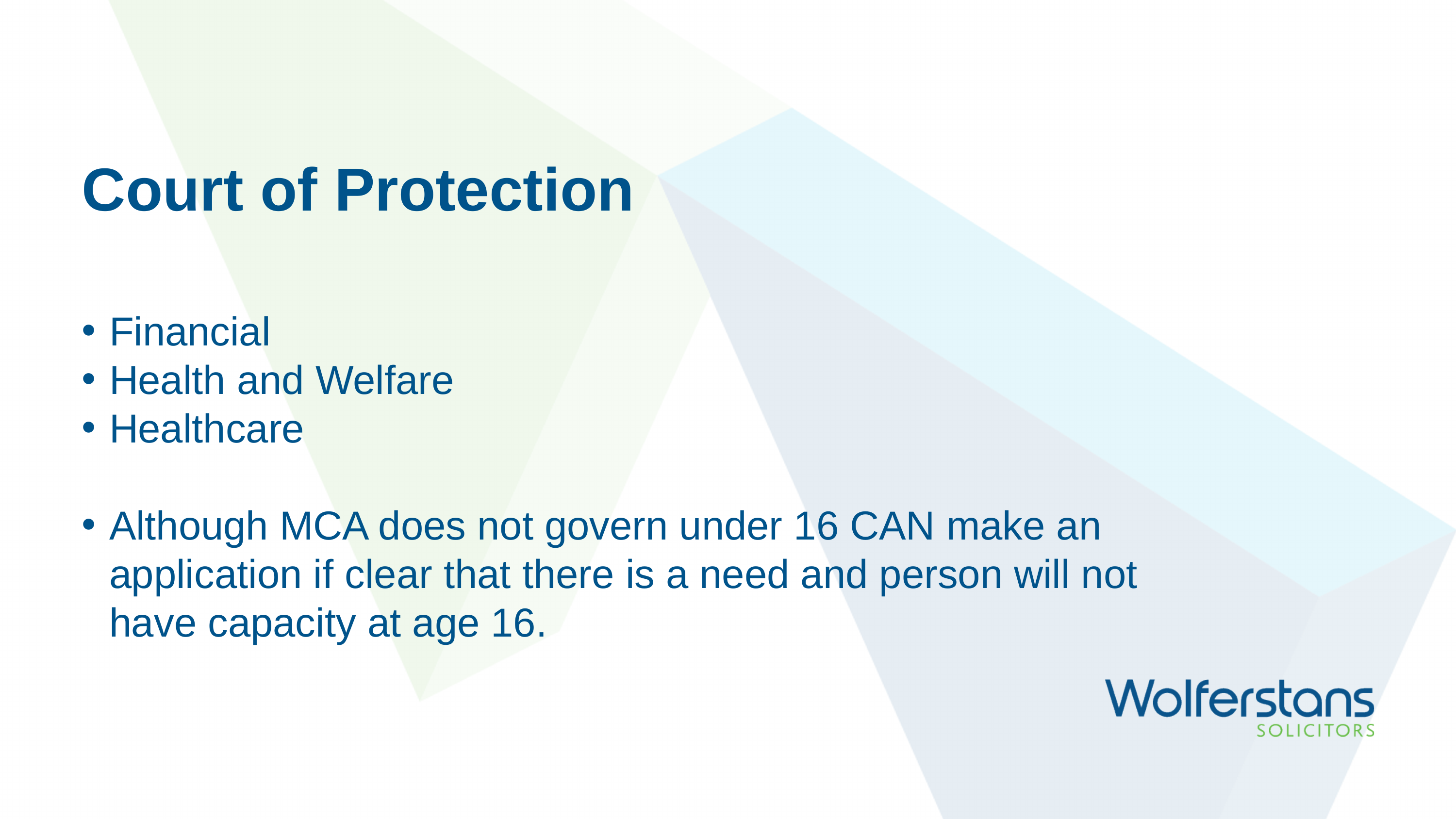

Court of Protection
Financial
Health and Welfare
Healthcare

Although MCA does not govern under 16 CAN make an application if clear that there is a need and person will not have capacity at age 16.